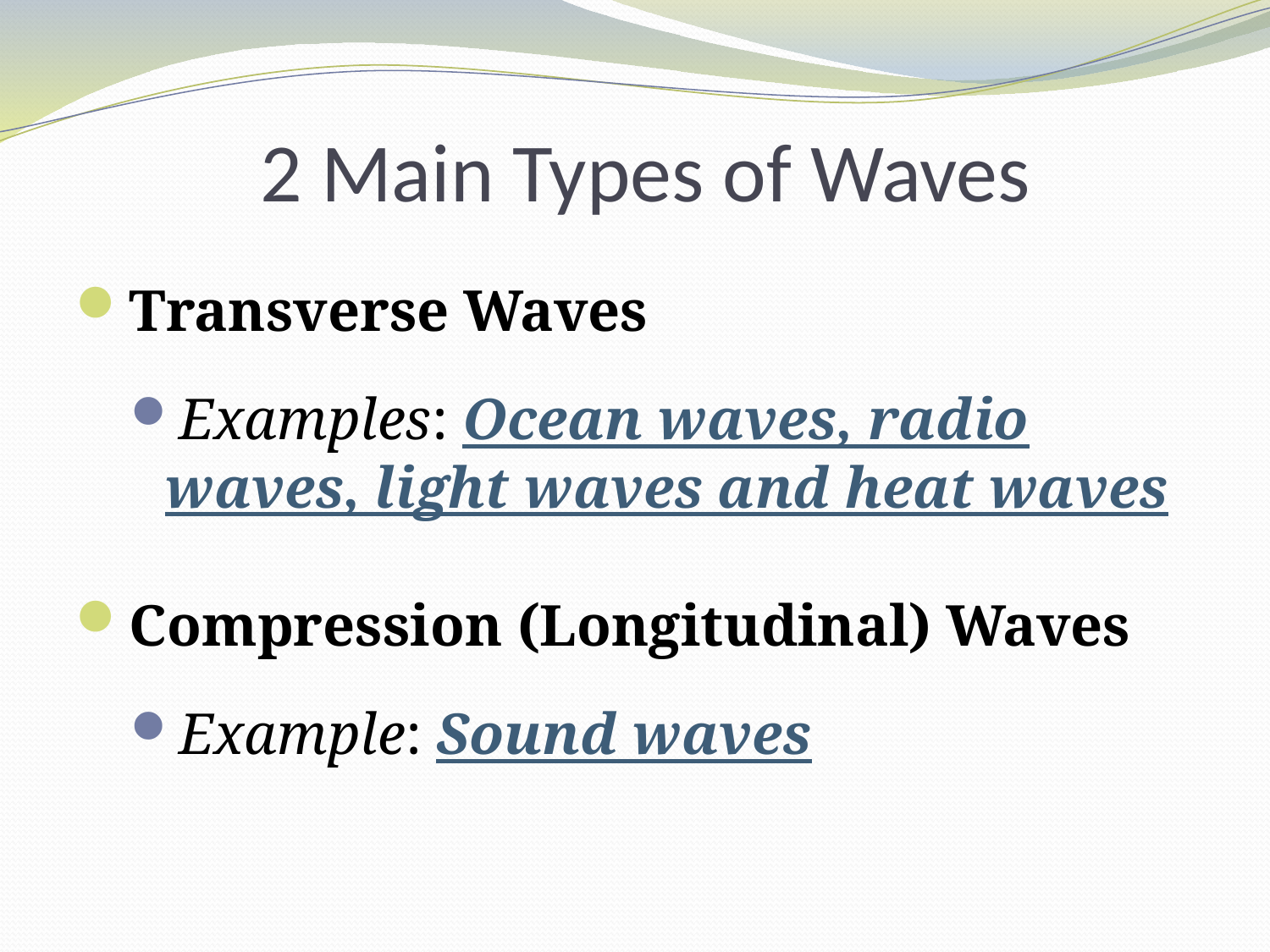

# 2 Main Types of Waves
Transverse Waves

Examples: Ocean waves, radio waves, light waves and heat waves

Compression (Longitudinal) Waves

Example: Sound waves